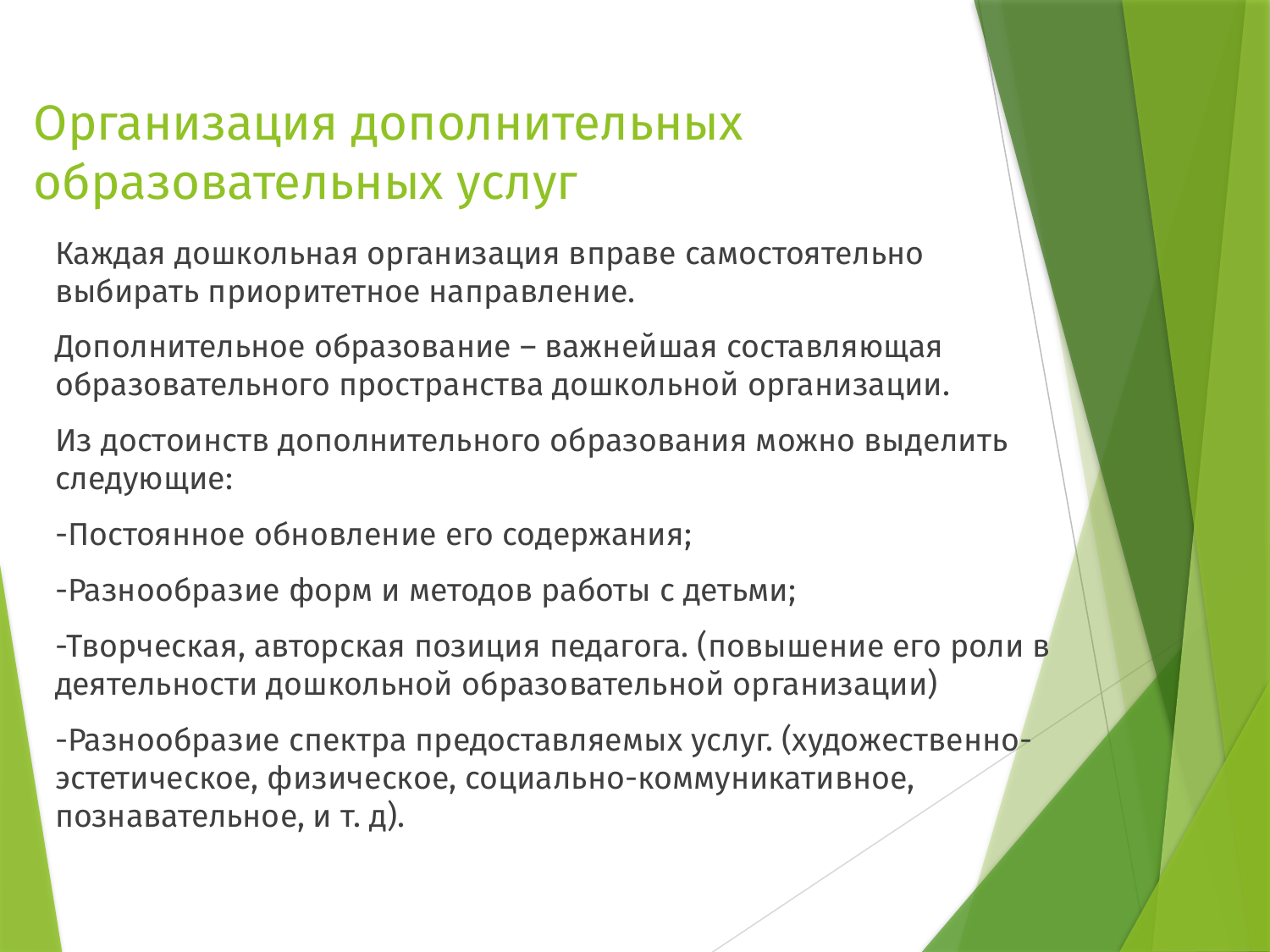

# Организация дополнительных образовательных услуг
Каждая дошкольная организация вправе самостоятельно выбирать приоритетное направление.
Дополнительное образование – важнейшая составляющая образовательного пространства дошкольной организации.
Из достоинств дополнительного образования можно выделить следующие:
-Постоянное обновление его содержания;
-Разнообразие форм и методов работы с детьми;
-Творческая, авторская позиция педагога. (повышение его роли в деятельности дошкольной образовательной организации)
-Разнообразие спектра предоставляемых услуг. (художественно-эстетическое, физическое, социально-коммуникативное, познавательное, и т. д).